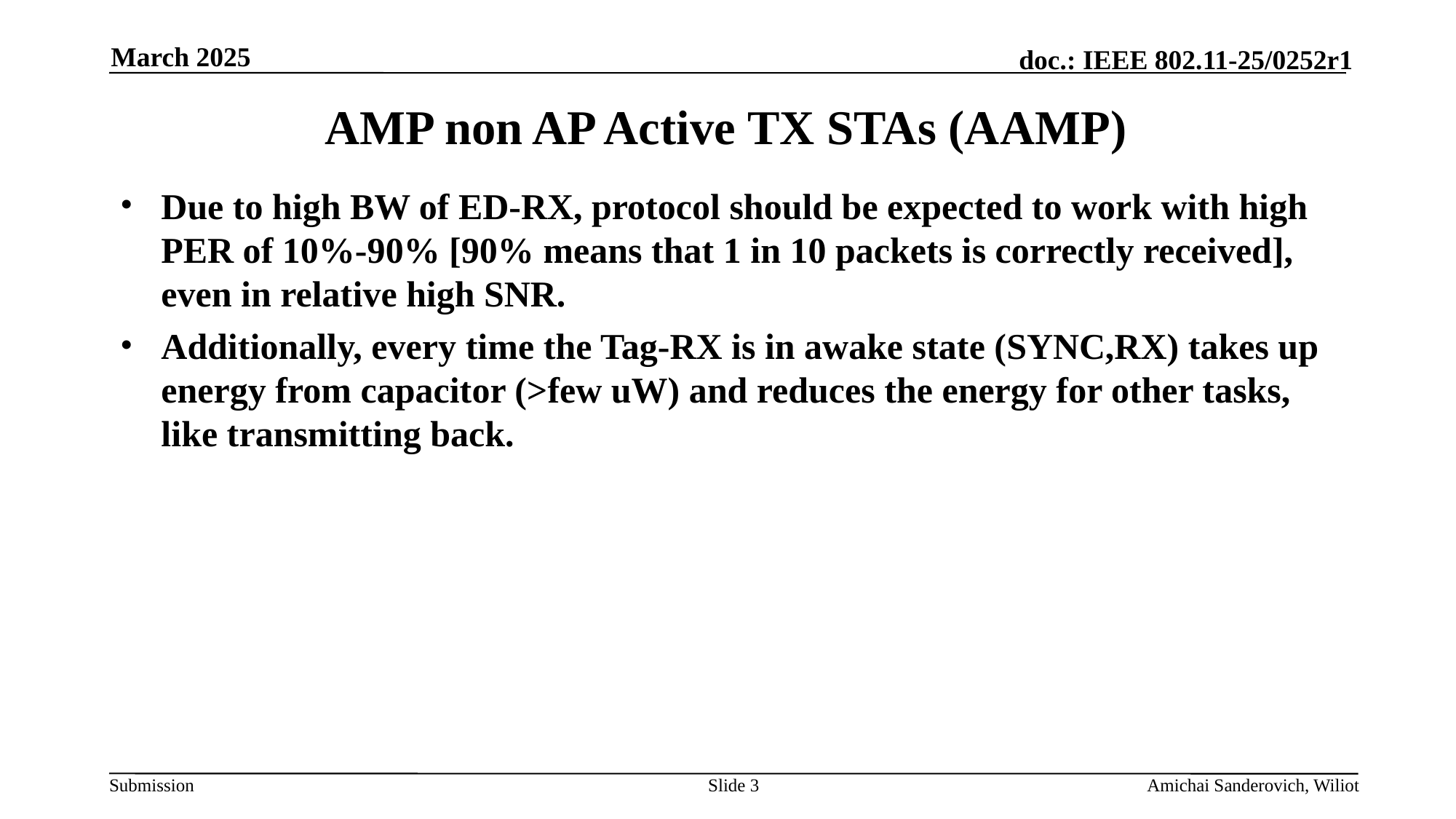

March 2025
# AMP non AP Active TX STAs (AAMP)
Due to high BW of ED-RX, protocol should be expected to work with high PER of 10%-90% [90% means that 1 in 10 packets is correctly received], even in relative high SNR.
Additionally, every time the Tag-RX is in awake state (SYNC,RX) takes up energy from capacitor (>few uW) and reduces the energy for other tasks, like transmitting back.

Slide 3
Amichai Sanderovich, Wiliot